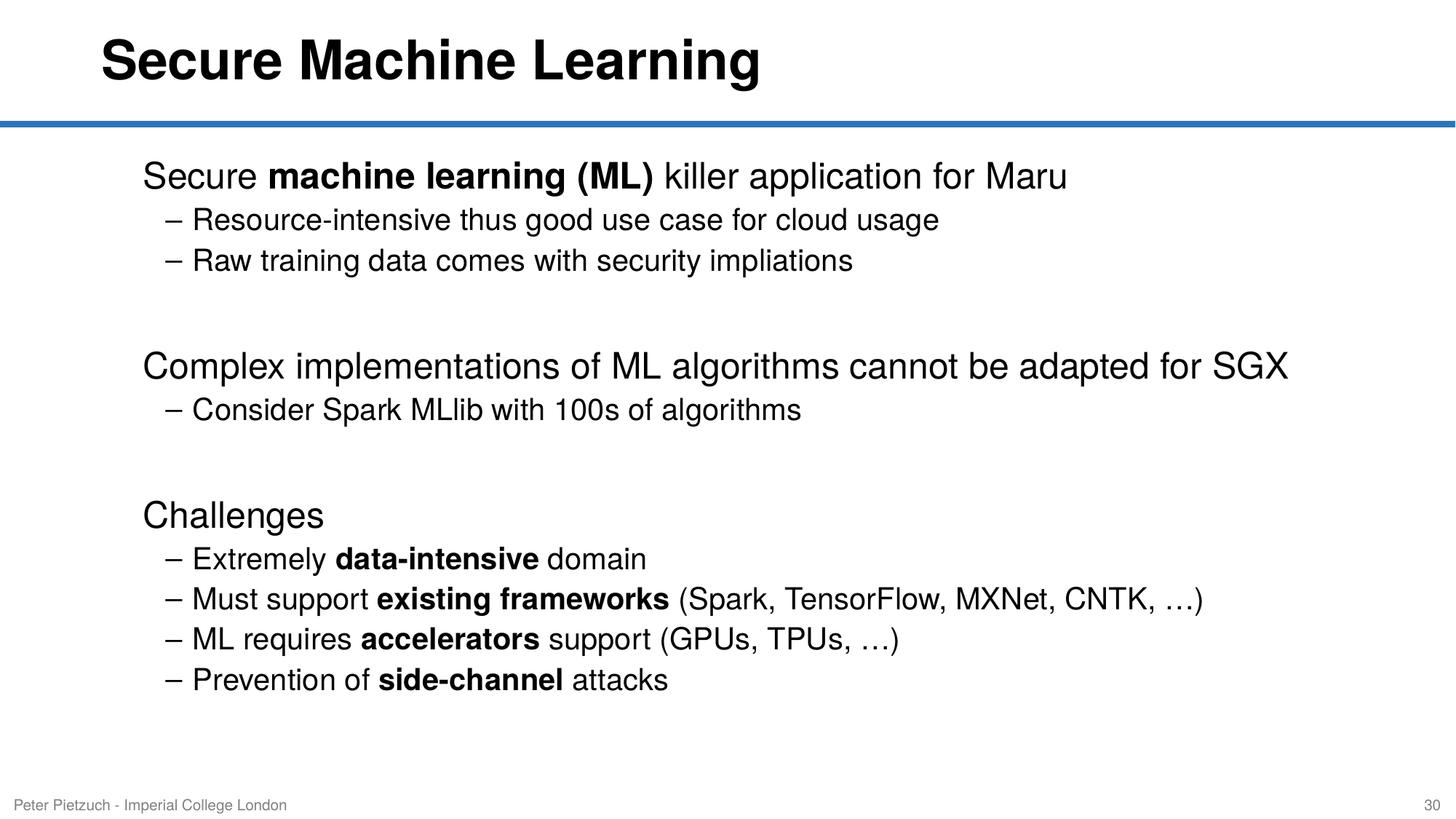

# Secure Machine Learning
Secure machine learning (ML) killer application for Maru
Resource-intensive thus good use case for cloud usage
Raw training data comes with security impliations

Complex implementations of ML algorithms cannot be adapted for SGX
Consider Spark MLlib with 100s of algorithms

Challenges
Extremely data-intensive domain
Must support existing frameworks (Spark, TensorFlow, MXNet, CNTK, …)
ML requires accelerators support (GPUs, TPUs, …)
Prevention of side-channel attacks
Peter Pietzuch - Imperial College London
30